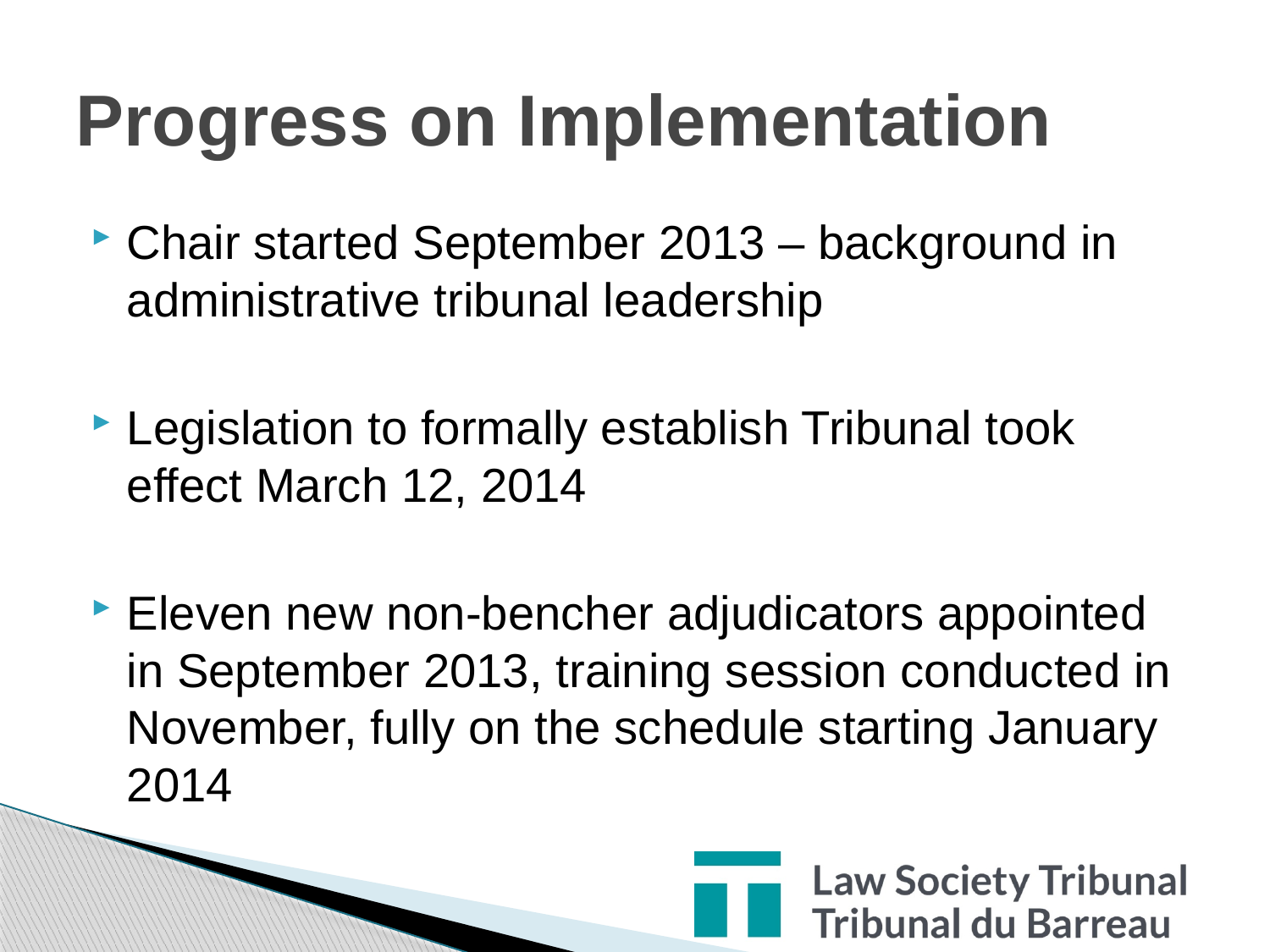

# Progress on Implementation
Chair started September 2013 – background in administrative tribunal leadership

Legislation to formally establish Tribunal took effect March 12, 2014

Eleven new non-bencher adjudicators appointed in September 2013, training session conducted in November, fully on the schedule starting January 2014